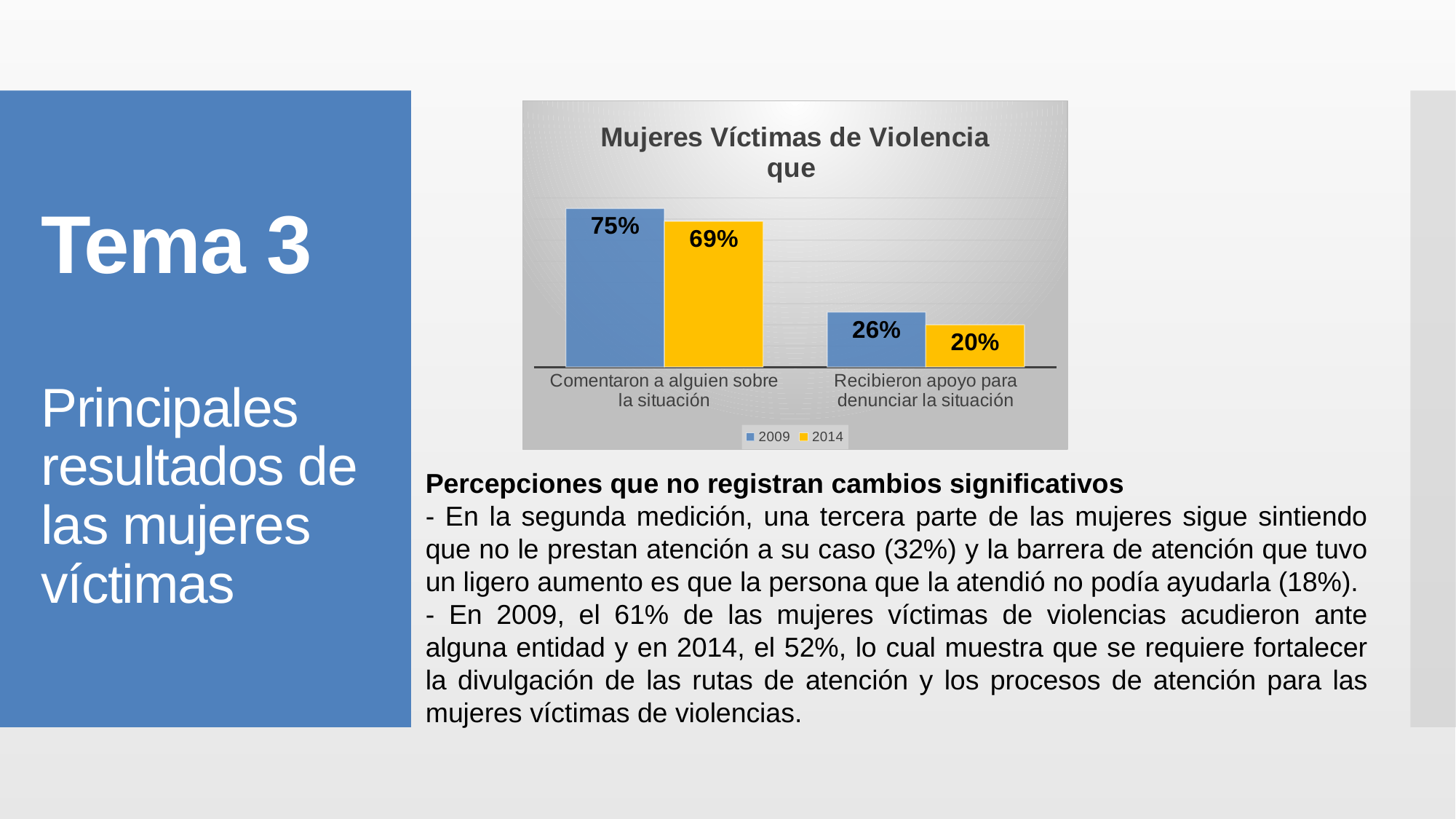

### Chart: Mujeres Víctimas de Violencia que

| Category | 2009 | 2014 |
|---|---|---|
| Comentaron a alguien sobre la situación | 0.75 | 0.69 |
| Recibieron apoyo para denunciar la situación | 0.26 | 0.2 |
# Tema 3
Principales resultados de las mujeres víctimas
Percepciones que no registran cambios significativos
- En la segunda medición, una tercera parte de las mujeres sigue sintiendo que no le prestan atención a su caso (32%) y la barrera de atención que tuvo un ligero aumento es que la persona que la atendió no podía ayudarla (18%).
- En 2009, el 61% de las mujeres víctimas de violencias acudieron ante alguna entidad y en 2014, el 52%, lo cual muestra que se requiere fortalecer la divulgación de las rutas de atención y los procesos de atención para las mujeres víctimas de violencias.